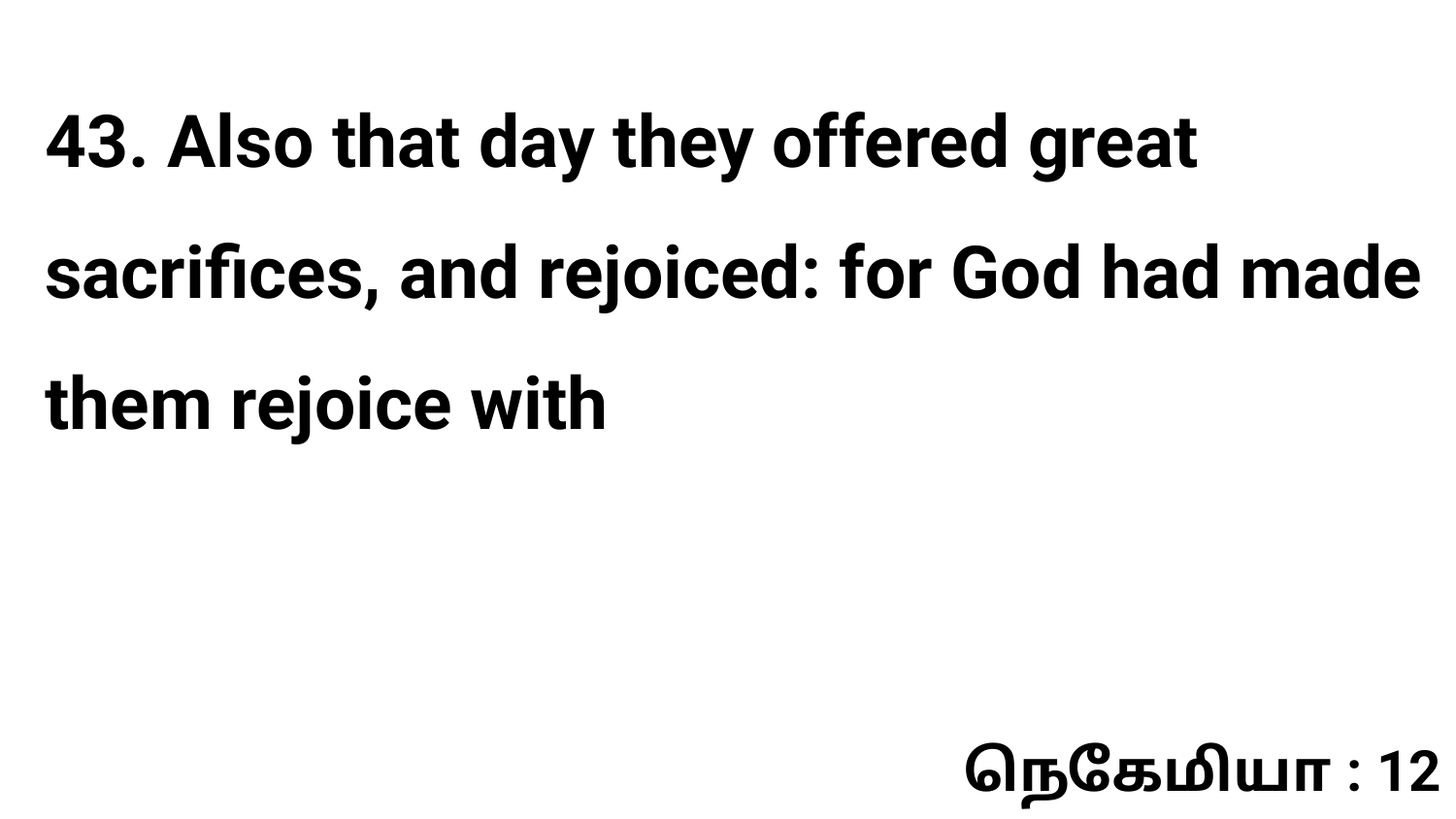

43. Also that day they offered great sacrifices, and rejoiced: for God had made them rejoice with
நெகேமியா : 12